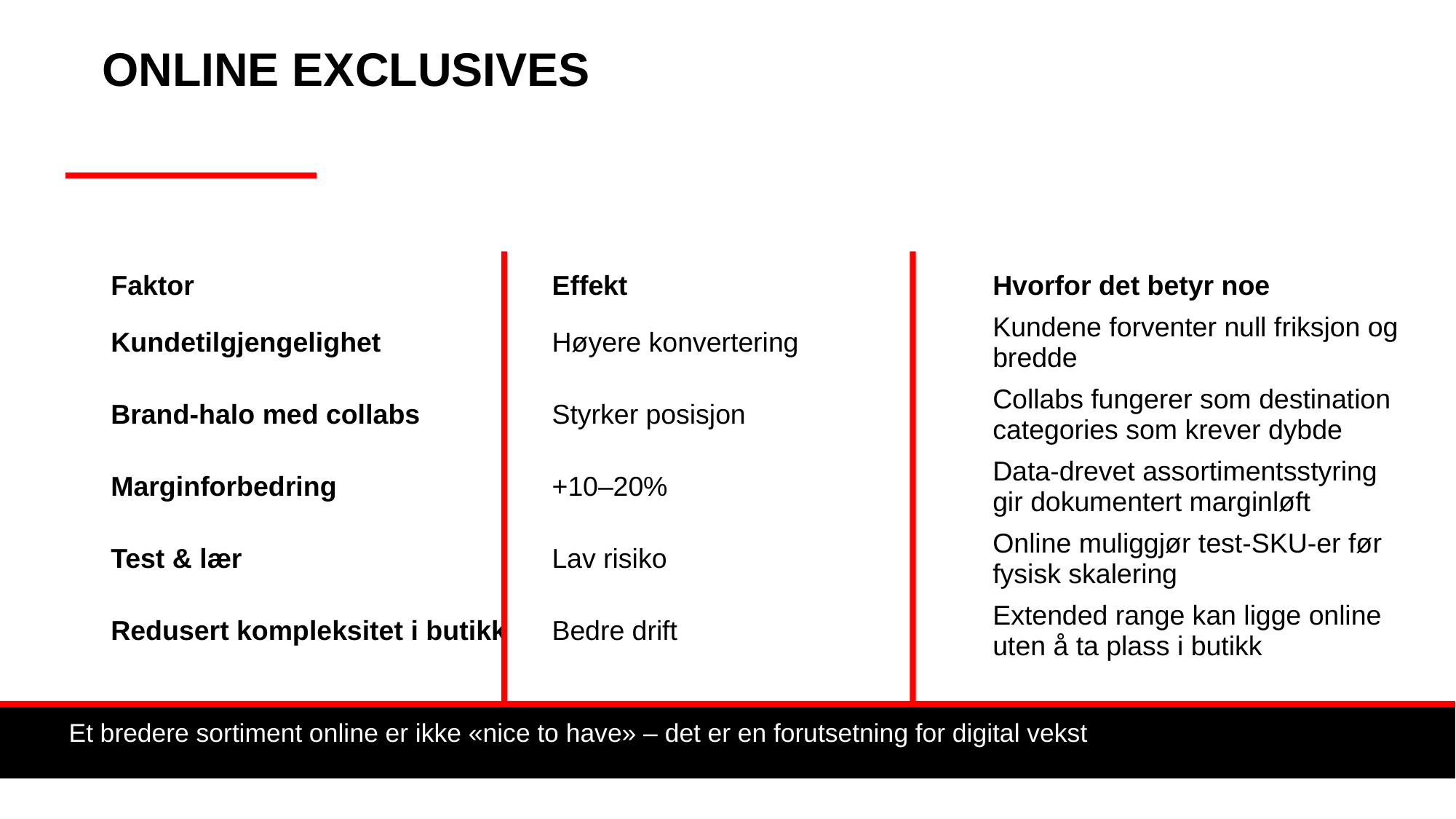

# ONLINE EXCLUSIVES

| Faktor | Effekt | Hvorfor det betyr noe |
| --- | --- | --- |
| Kundetilgjengelighet | Høyere konvertering | Kundene forventer null friksjon og bredde |
| Brand-halo med collabs | Styrker posisjon | Collabs fungerer som destination categories som krever dybde |
| Marginforbedring | +10–20% | Data‑drevet assortimentsstyring gir dokumentert marginløft |
| Test & lær | Lav risiko | Online muliggjør test-SKU-er før fysisk skalering |
| Redusert kompleksitet i butikk | Bedre drift | Extended range kan ligge online uten å ta plass i butikk |

Et bredere sortiment online er ikke «nice to have» – det er en forutsetning for digital vekst